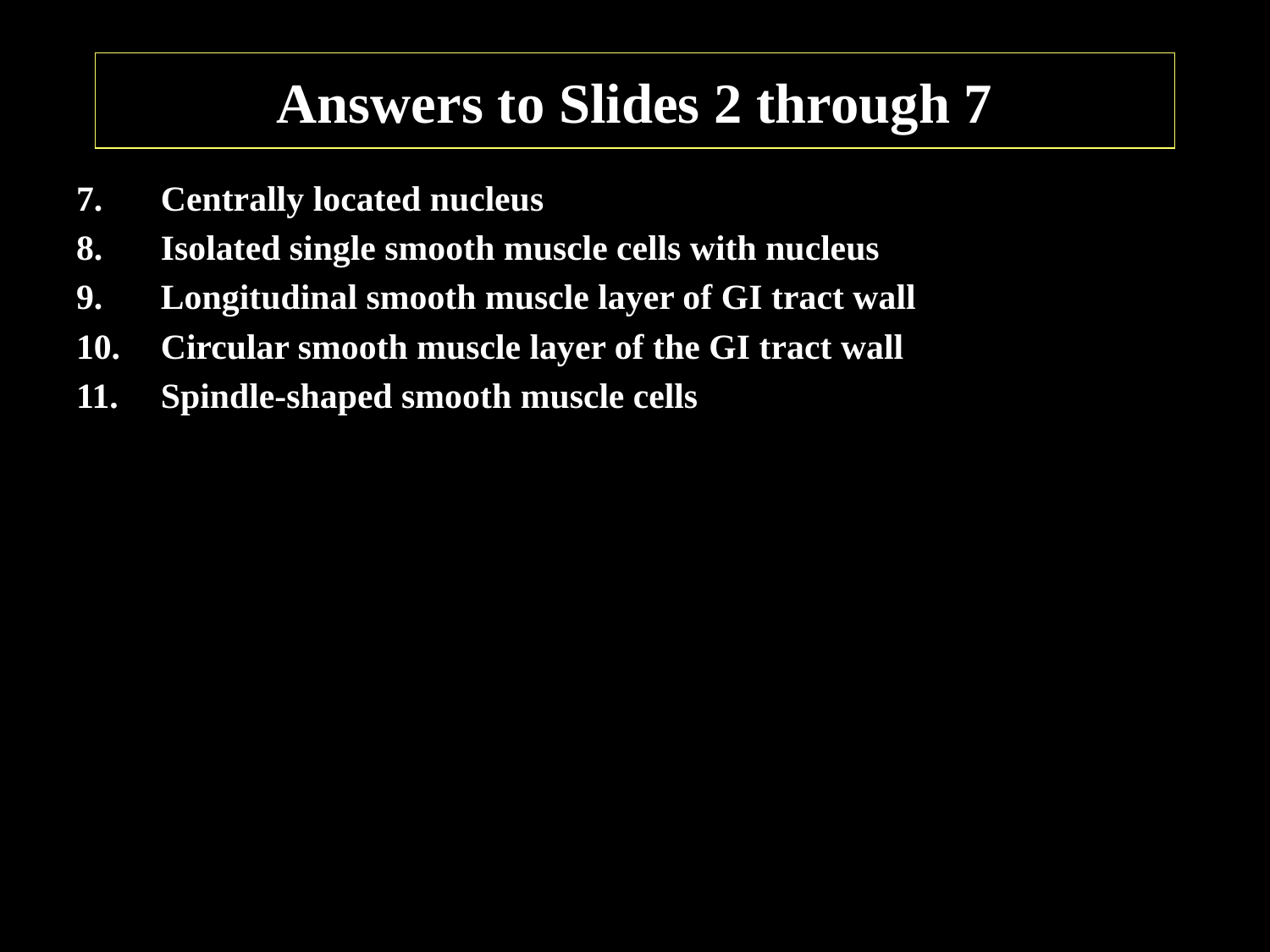

# Answers to Slides 2 through 7
Centrally located nucleus
Isolated single smooth muscle cells with nucleus
Longitudinal smooth muscle layer of GI tract wall
Circular smooth muscle layer of the GI tract wall
Spindle-shaped smooth muscle cells